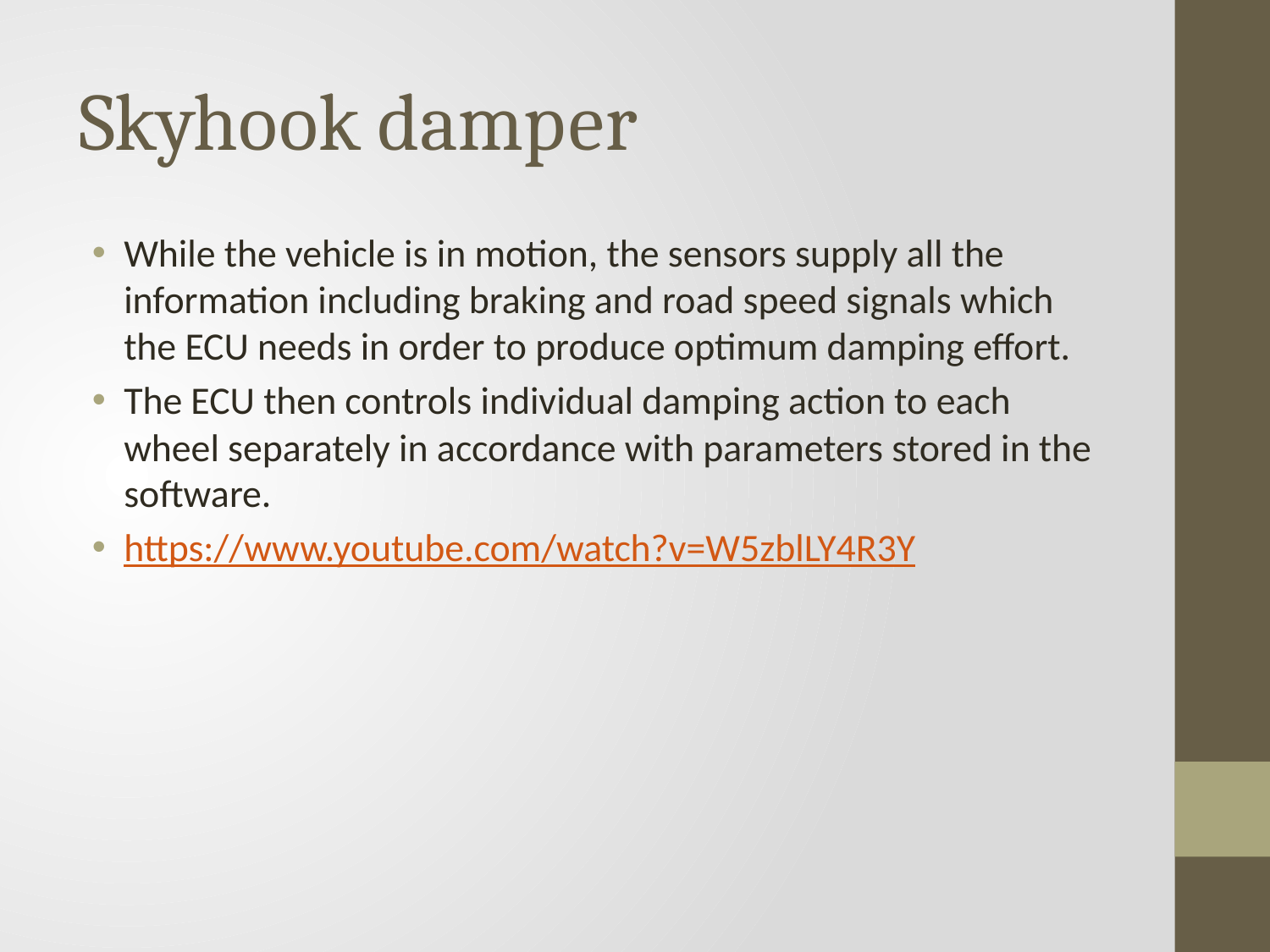

# Skyhook damper
While the vehicle is in motion, the sensors supply all the information including braking and road speed signals which the ECU needs in order to produce optimum damping effort.
The ECU then controls individual damping action to each wheel separately in accordance with parameters stored in the software.
https://www.youtube.com/watch?v=W5zblLY4R3Y